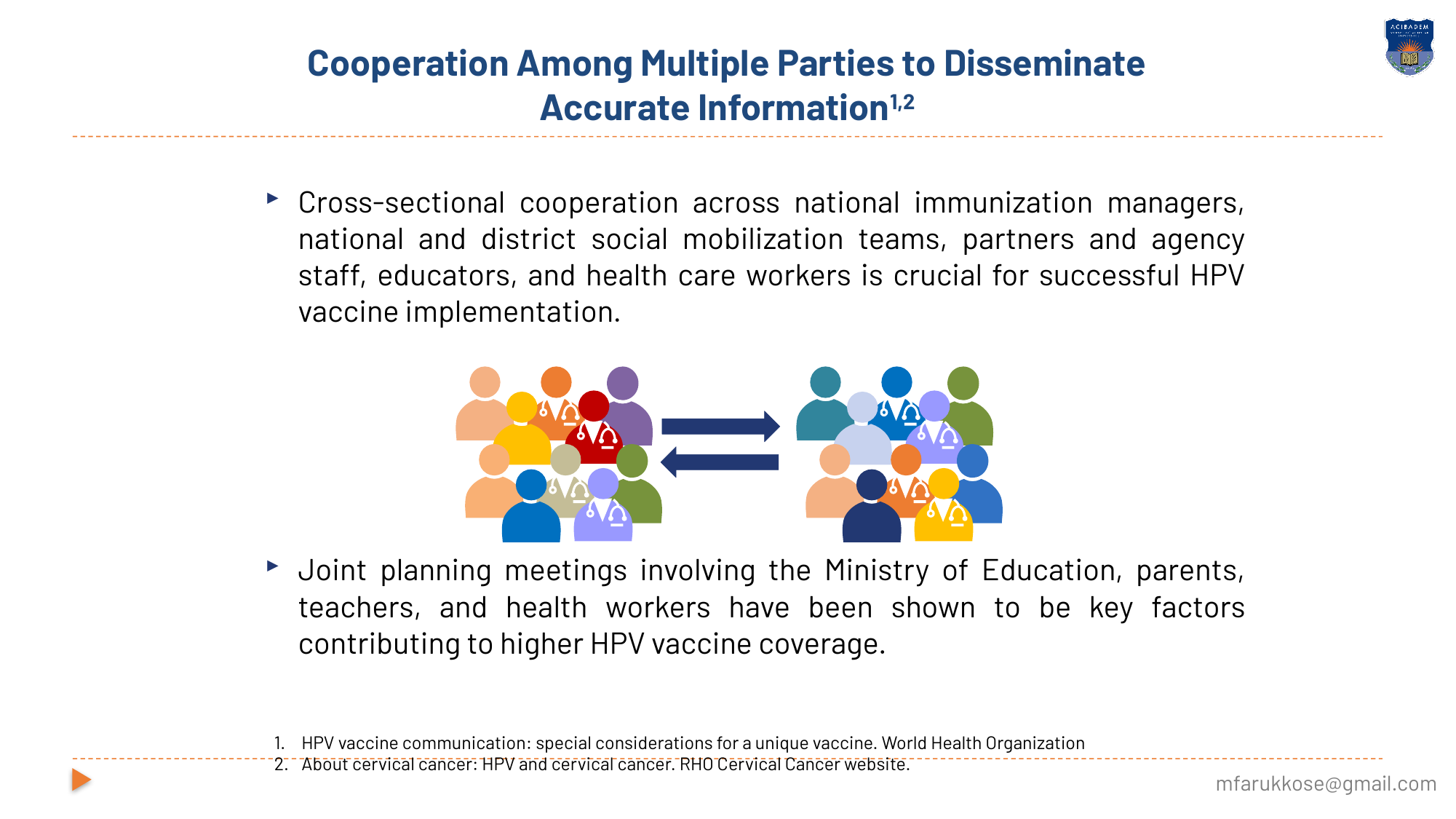

# Cooperation Among Multiple Parties to Disseminate Accurate Information1,2
Cross-sectional cooperation across national immunization managers, national and district social mobilization teams, partners and agency staff, educators, and health care workers is crucial for successful HPV vaccine implementation.

Joint planning meetings involving the Ministry of Education, parents, teachers, and health workers have been shown to be key factors contributing to higher HPV vaccine coverage.

HPV vaccine communication: special considerations for a unique vaccine. World Health Organization
About cervical cancer: HPV and cervical cancer. RHO Cervical Cancer website.